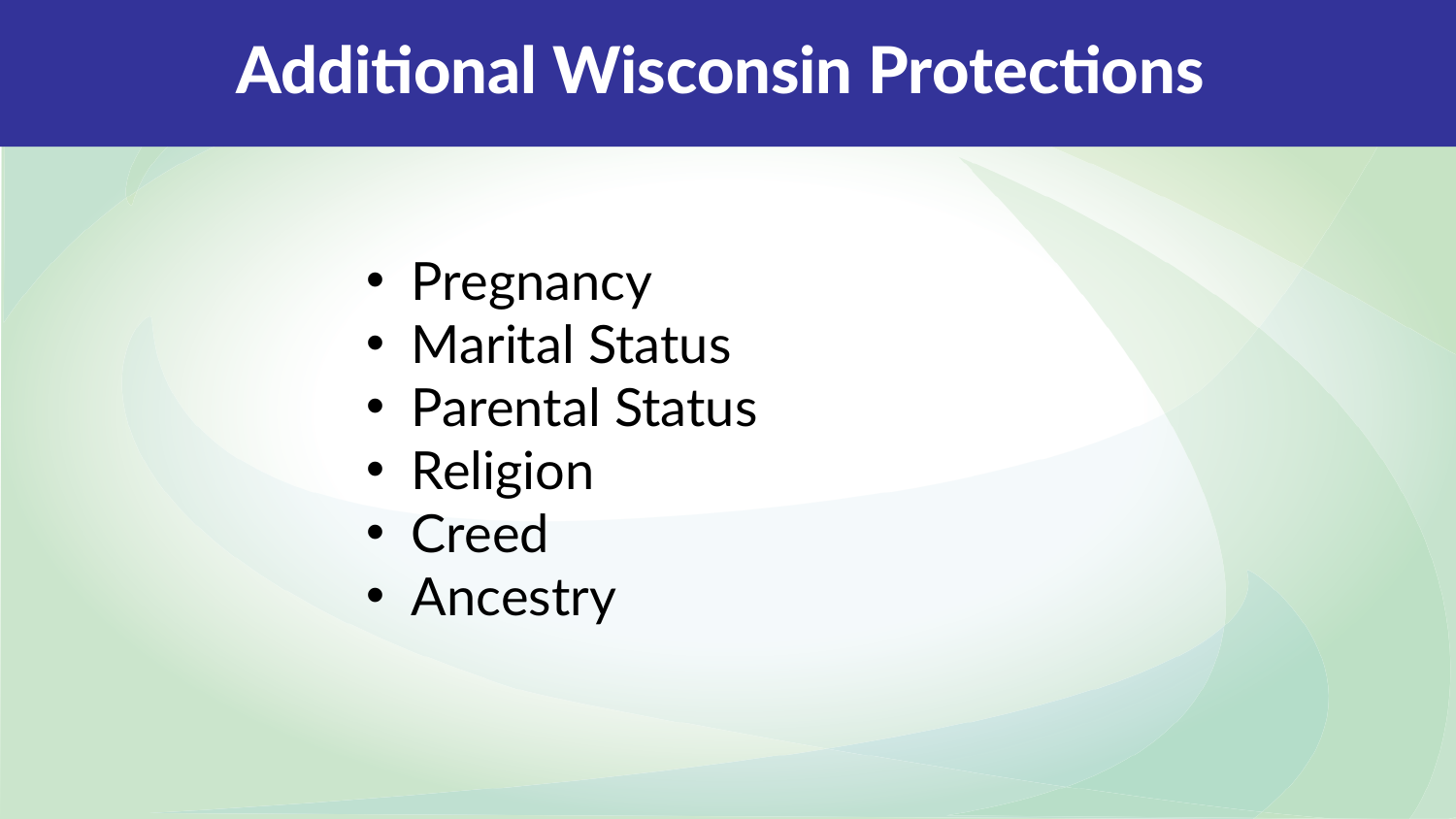

# Additional Wisconsin Protections
Pregnancy
Marital Status
Parental Status
Religion
Creed
Ancestry